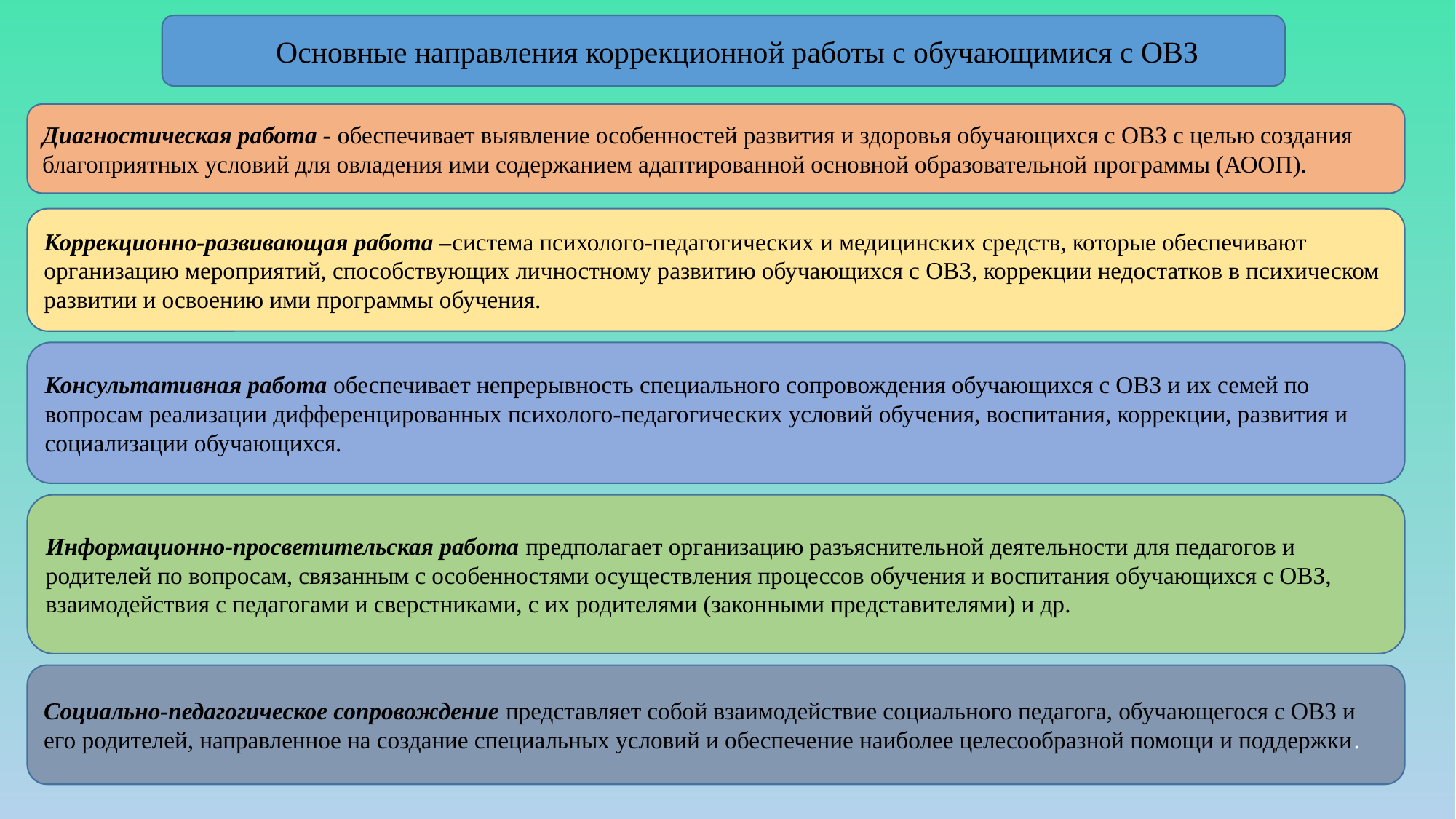

Основные направления коррекционной работы с обучающимися с ОВЗ
#
Диагностическая работа - обеспечивает выявление особенностей развития и здоровья обучающихся с ОВЗ с целью создания благоприятных условий для овладения ими содержанием адаптированной основной образовательной программы (АООП).
Коррекционно-развивающая работа –система психолого-педагогических и медицинских средств, которые обеспечивают организацию мероприятий, способствующих личностному развитию обучающихся с ОВЗ, коррекции недостатков в психическом развитии и освоению ими программы обучения.
Консультативная работа обеспечивает непрерывность специального сопровождения обучающихся с ОВЗ и их семей по вопросам реализации дифференцированных психолого-педагогических условий обучения, воспитания, коррекции, развития и социализации обучающихся.

Информационно-просветительская работа предполагает организацию разъяснительной деятельности для педагогов и родителей по вопросам, связанным с особенностями осуществления процессов обучения и воспитания обучающихся с ОВЗ, взаимодействия с педагогами и сверстниками, с их родителями (законными представителями) и др.
Социально-педагогическое сопровождение представляет собой взаимодействие социального педагога, обучающегося с ОВЗ и его родителей, направленное на создание специальных условий и обеспечение наиболее целесообразной помощи и поддержки.